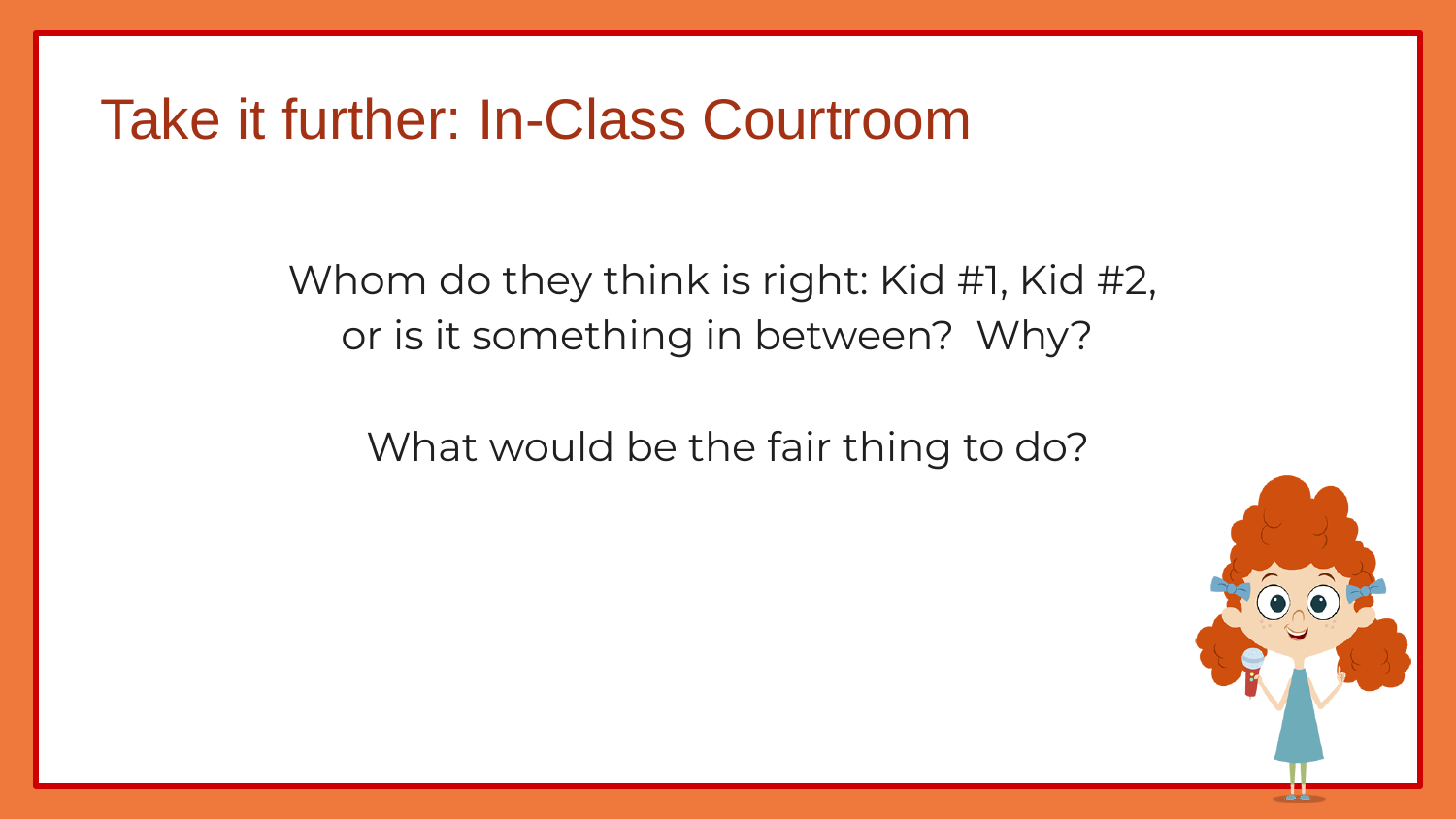

# Take it further: In-Class Courtroom

Whom do they think is right: Kid #1, Kid #2,
or is it something in between?  Why?

What would be the fair thing to do?